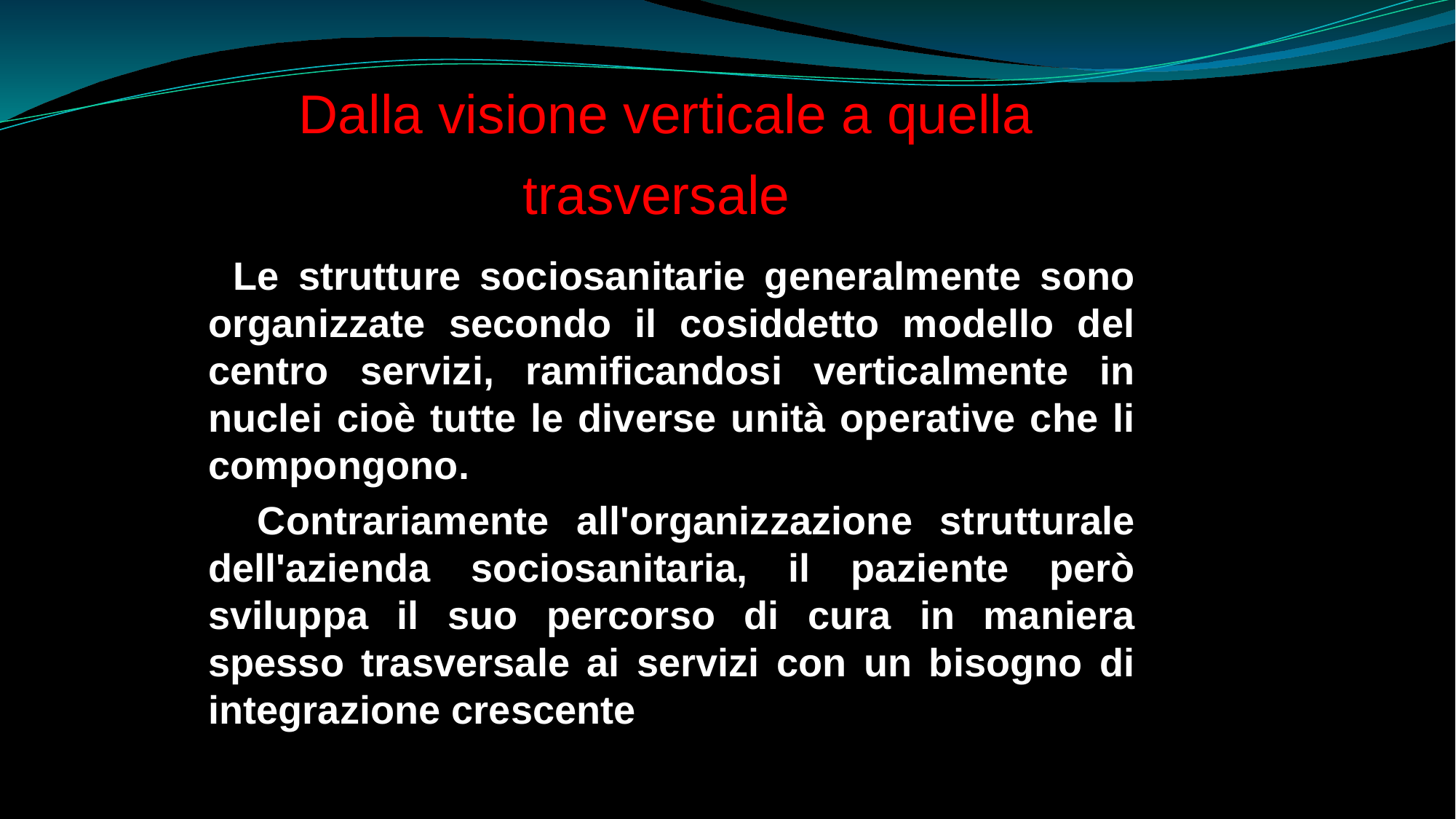

Dalla visione verticale a quella trasversale
   Le strutture sociosanitarie generalmente sono organizzate secondo il cosiddetto modello del centro servizi, ramificandosi verticalmente in nuclei cioè tutte le diverse unità operative che li compongono.
   Contrariamente all'organizzazione strutturale dell'azienda sociosanitaria, il paziente però sviluppa il suo percorso di cura in maniera spesso trasversale ai servizi con un bisogno di integrazione crescente